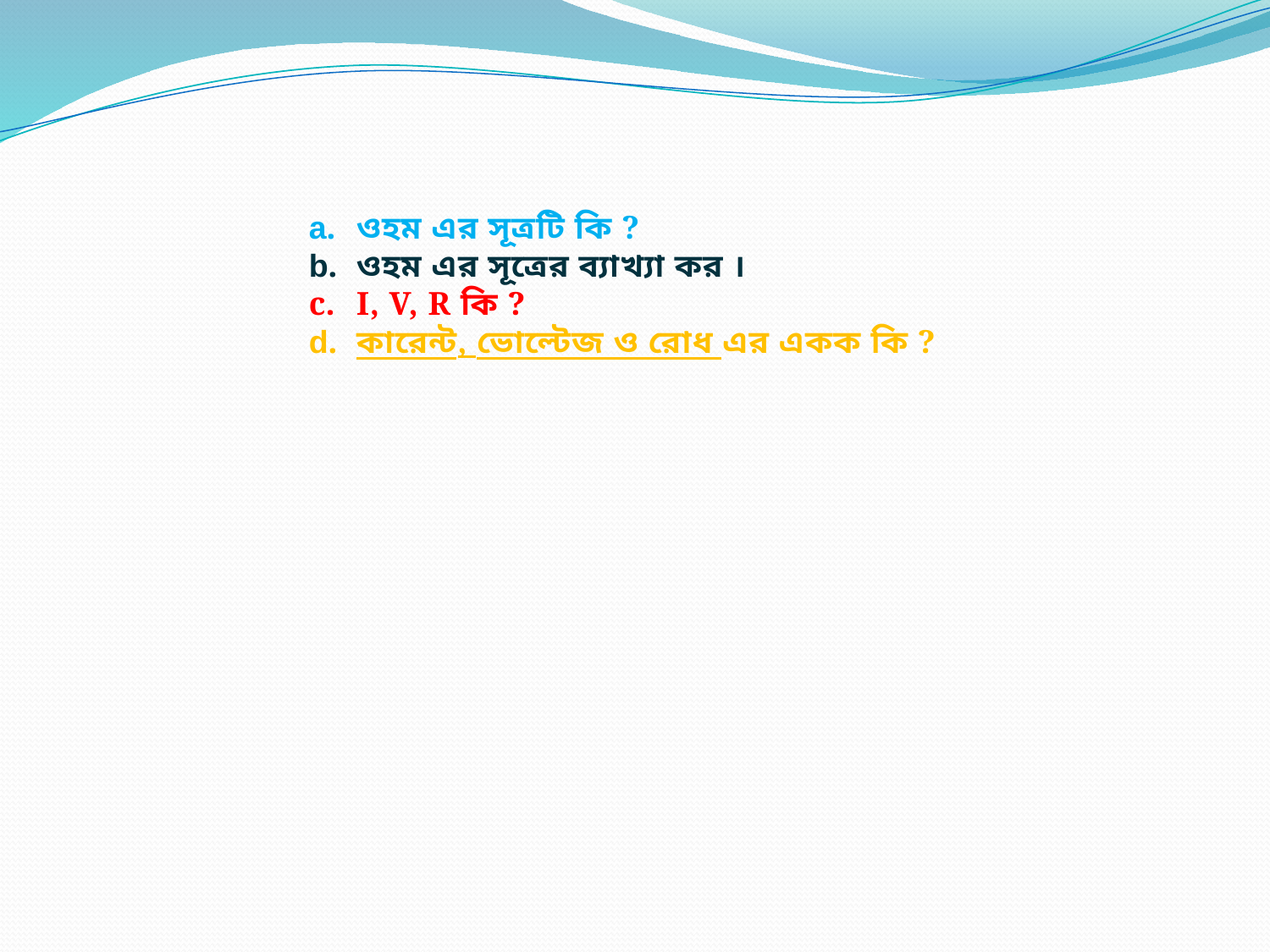

ওহম এর সূত্রটি কি ?
ওহম এর সূত্রের ব্যাখ্যা কর ।
I, V, R কি ?
কারেন্ট, ভোল্টেজ ও রোধ এর একক কি ?